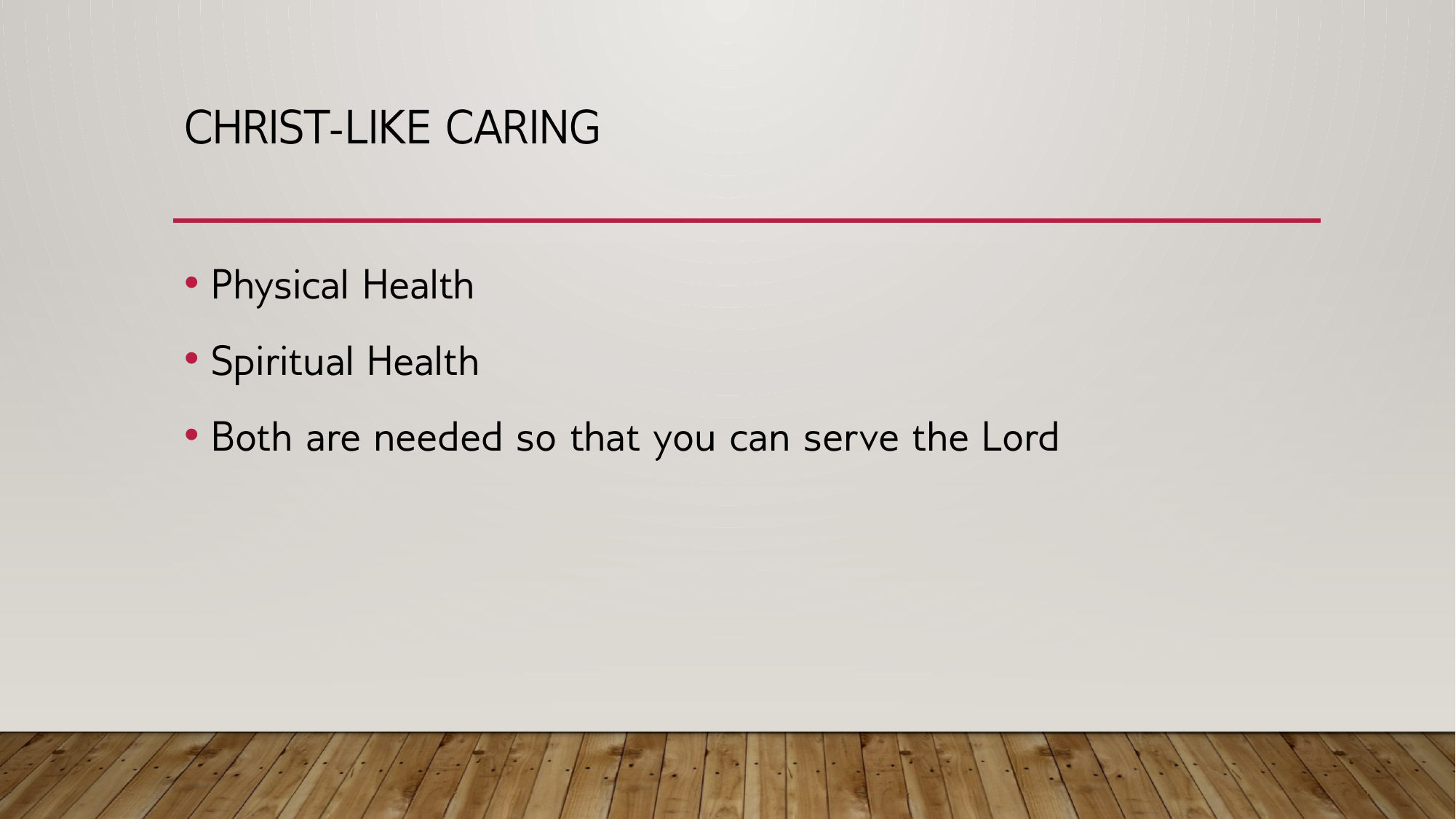

# Christ-Like Caring
Physical Health
Spiritual Health
Both are needed so that you can serve the Lord